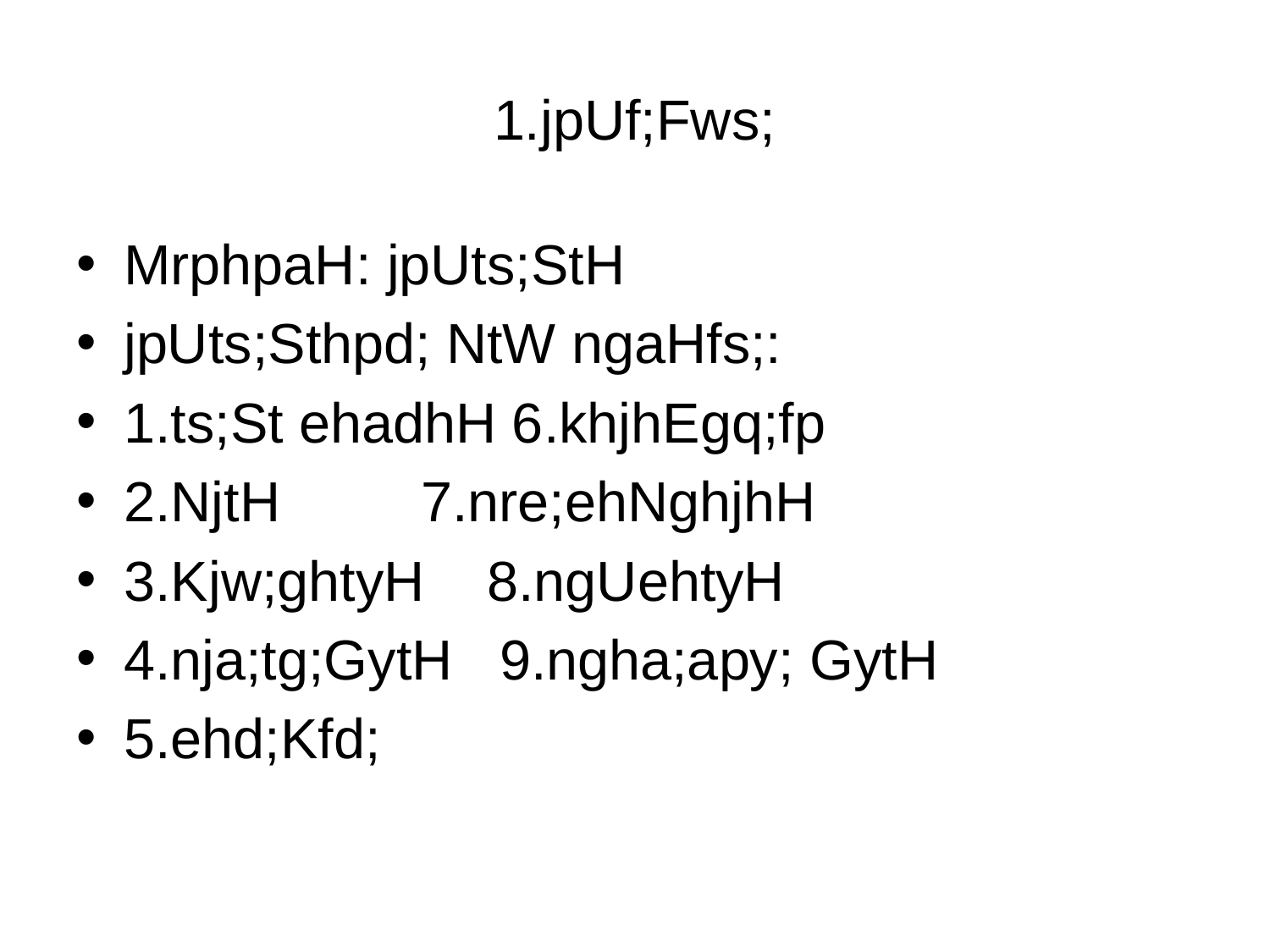

# 1.jpUf;Fws;
MrphpaH: jpUts;StH
jpUts;Sthpd; NtW ngaHfs;:
1.ts;St ehadhH 6.khjhEgq;fp
2.NjtH         7.nre;ehNghjhH
3.Kjw;ghtyH    8.ngUehtyH
4.nja;tg;GytH   9.ngha;apy; GytH
5.ehd;Kfd;